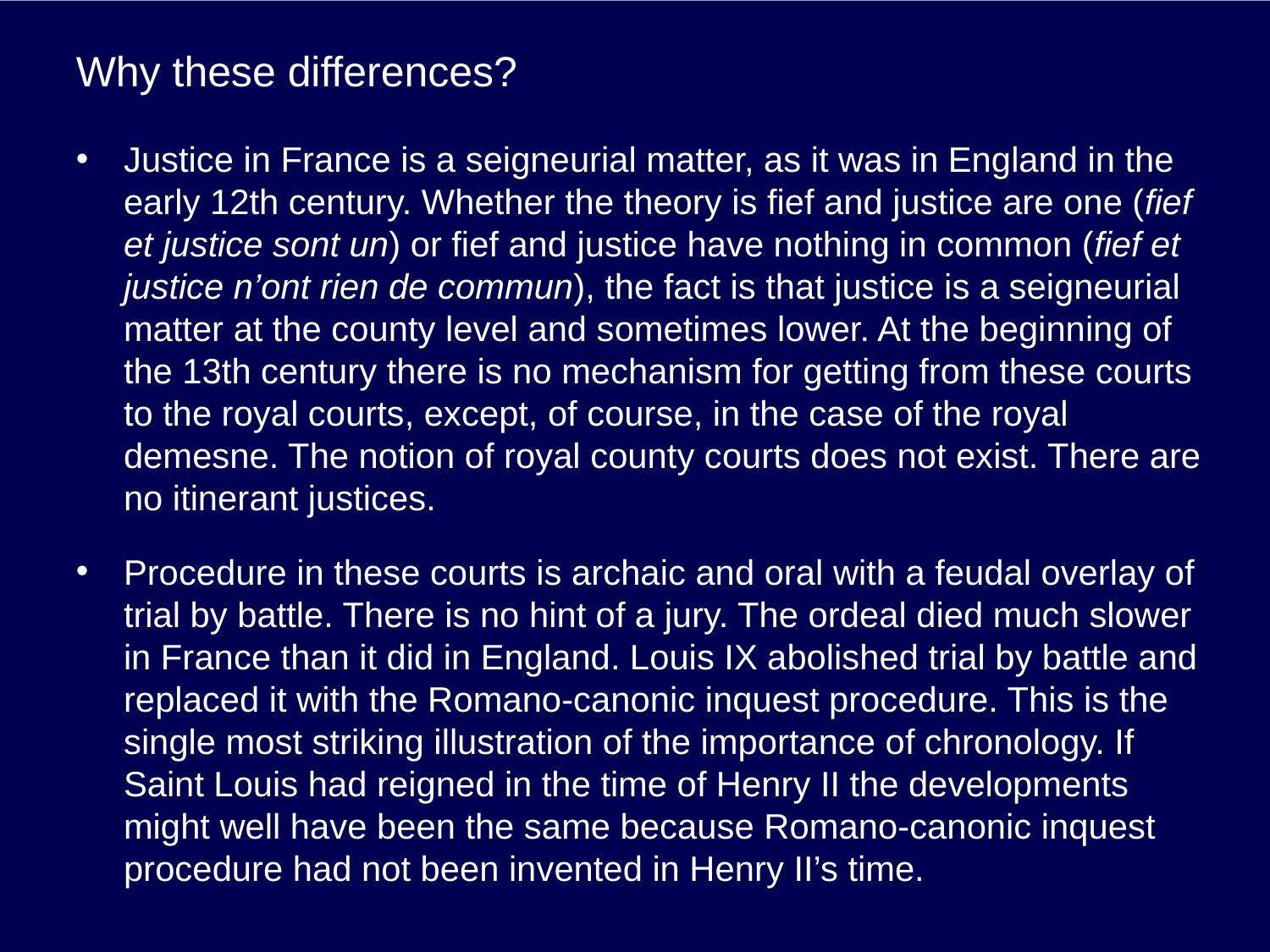

# Why these differences?
Justice in France is a seigneurial matter, as it was in England in the early 12th century. Whether the theory is fief and justice are one (fief et justice sont un) or fief and justice have nothing in common (fief et justice n’ont rien de commun), the fact is that justice is a seigneurial matter at the county level and sometimes lower. At the beginning of the 13th century there is no mechanism for getting from these courts to the royal courts, except, of course, in the case of the royal demesne. The notion of royal county courts does not exist. There are no itinerant justices.

Procedure in these courts is archaic and oral with a feudal overlay of trial by battle. There is no hint of a jury. The ordeal died much slower in France than it did in England. Louis IX abolished trial by battle and replaced it with the Romano-canonic inquest procedure. This is the single most striking illustration of the importance of chronology. If Saint Louis had reigned in the time of Henry II the developments might well have been the same because Romano-canonic inquest procedure had not been invented in Henry II’s time.